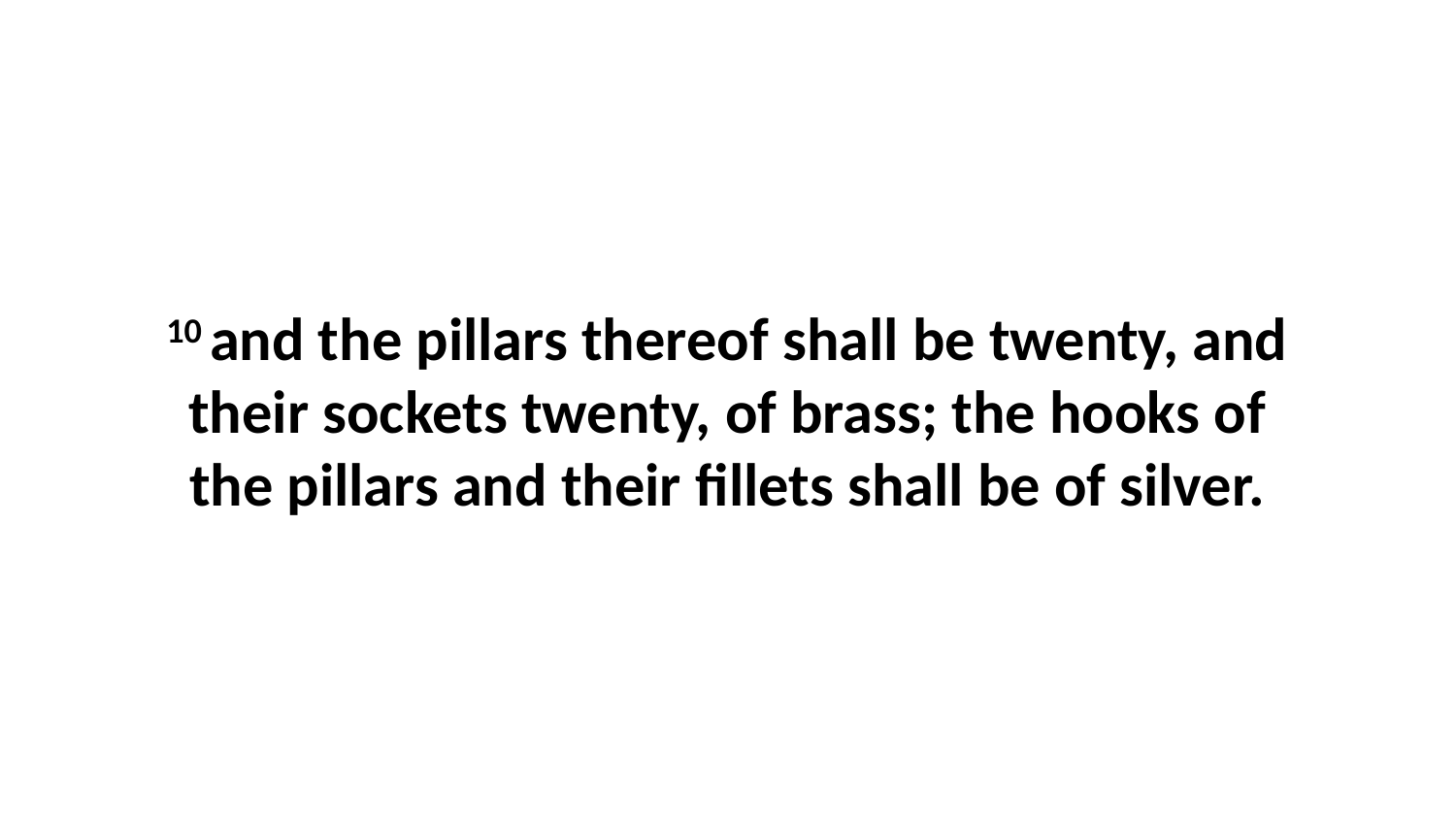

10 and the pillars thereof shall be twenty, and their sockets twenty, of brass; the hooks of the pillars and their fillets shall be of silver.